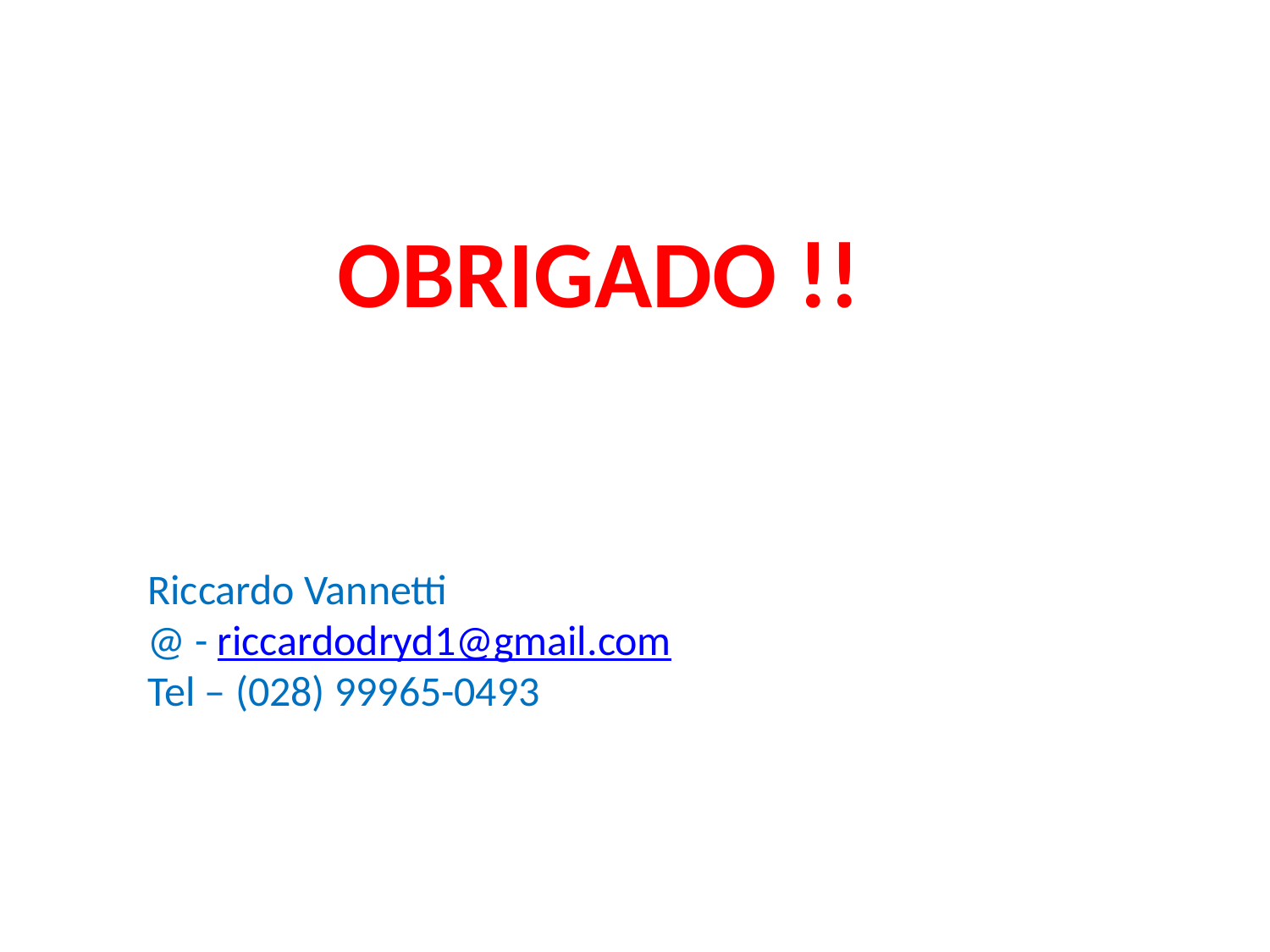

OBRIGADO !!
Riccardo Vannetti
@ - riccardodryd1@gmail.com
Tel – (028) 99965-0493